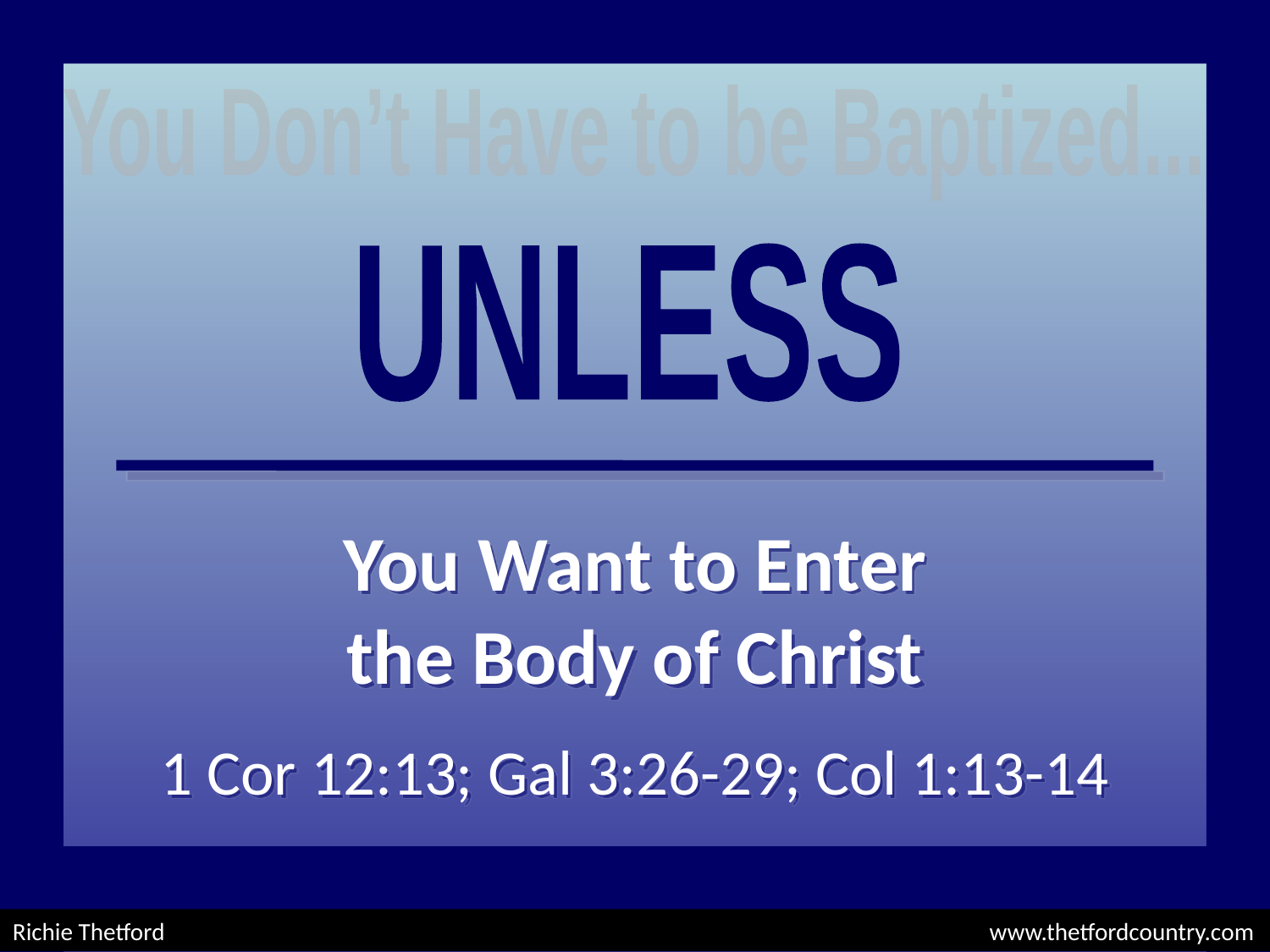

You Don’t Have to be Baptized...
UNLESS

You Want to Enter
the Body of Christ
1 Cor 12:13; Gal 3:26-29; Col 1:13-14
Richie Thetford						                www.thetfordcountry.com